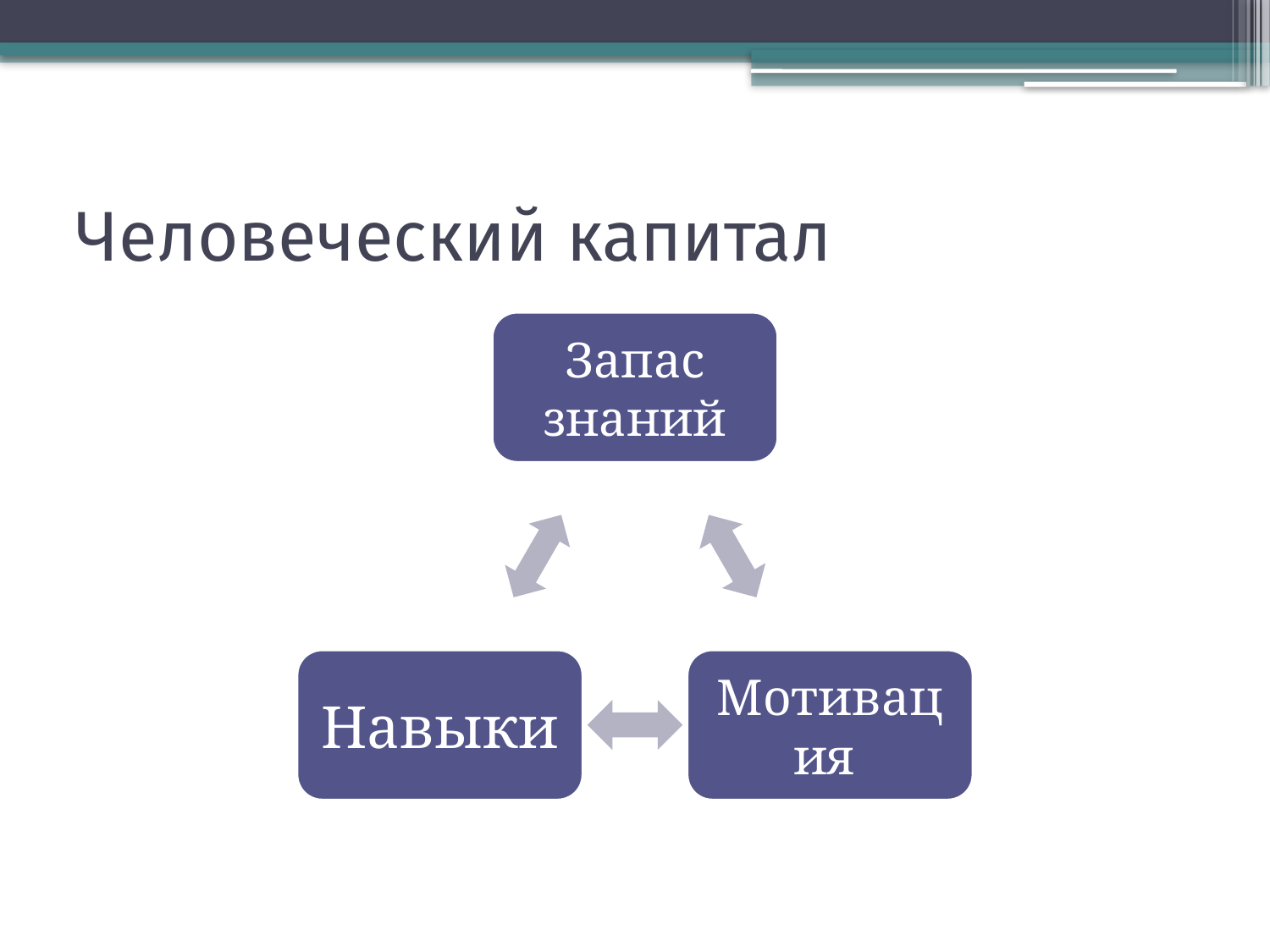

# Человеческий капитал
Запас знаний
Мотивация
Навыки